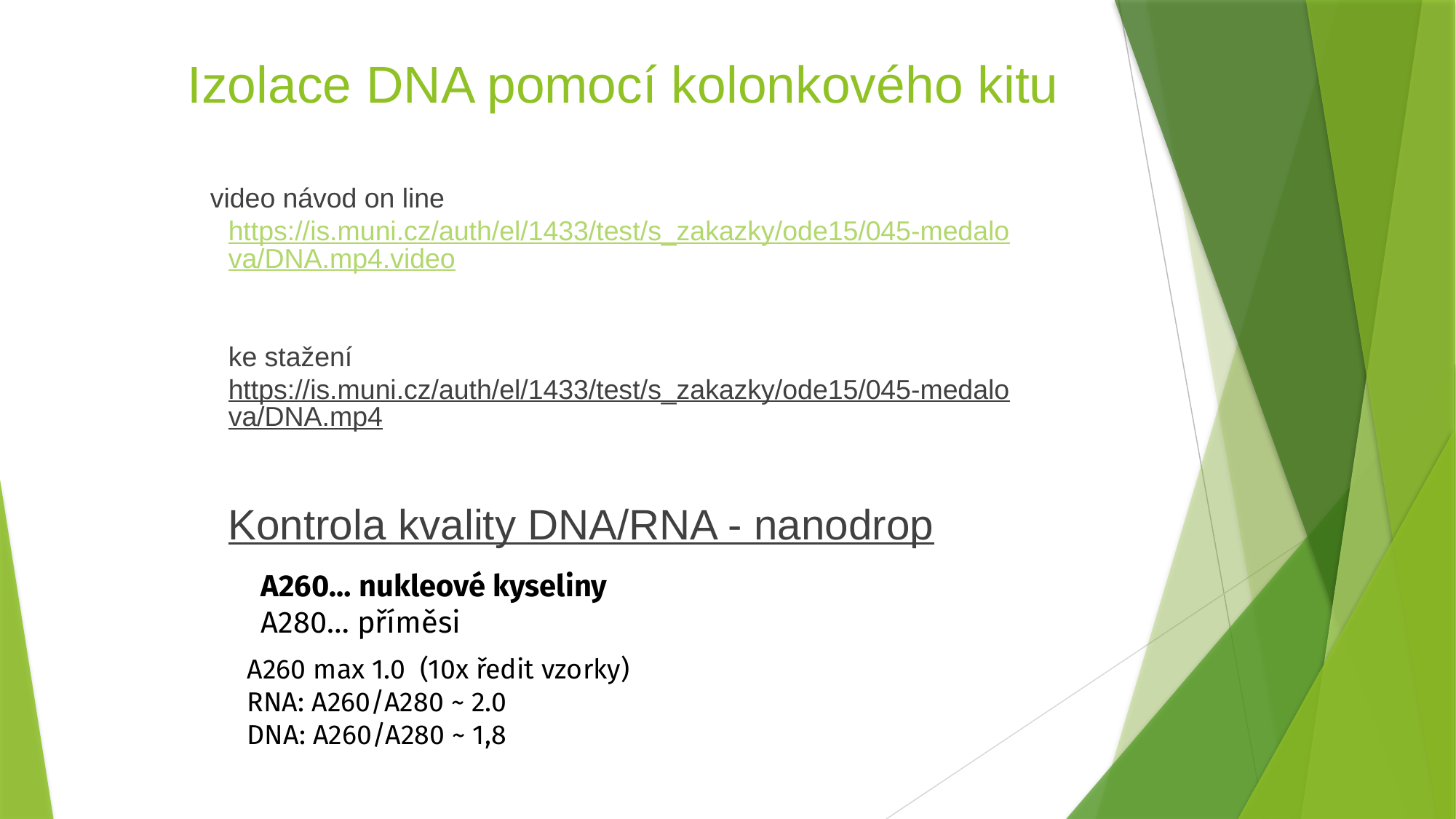

# Izolace DNA pomocí kolonkového kitu
   video návod on line
https://is.muni.cz/auth/el/1433/test/s_zakazky/ode15/045-medalova/DNA.mp4.video
ke stažení
https://is.muni.cz/auth/el/1433/test/s_zakazky/ode15/045-medalova/DNA.mp4
Kontrola kvality DNA/RNA - nanodrop
A260… nukleové kyseliny
A280… příměsi

A260 max 1.0  (10x ředit vzorky)
RNA: A260/A280 ~ 2.0
DNA: A260/A280 ~ 1,8